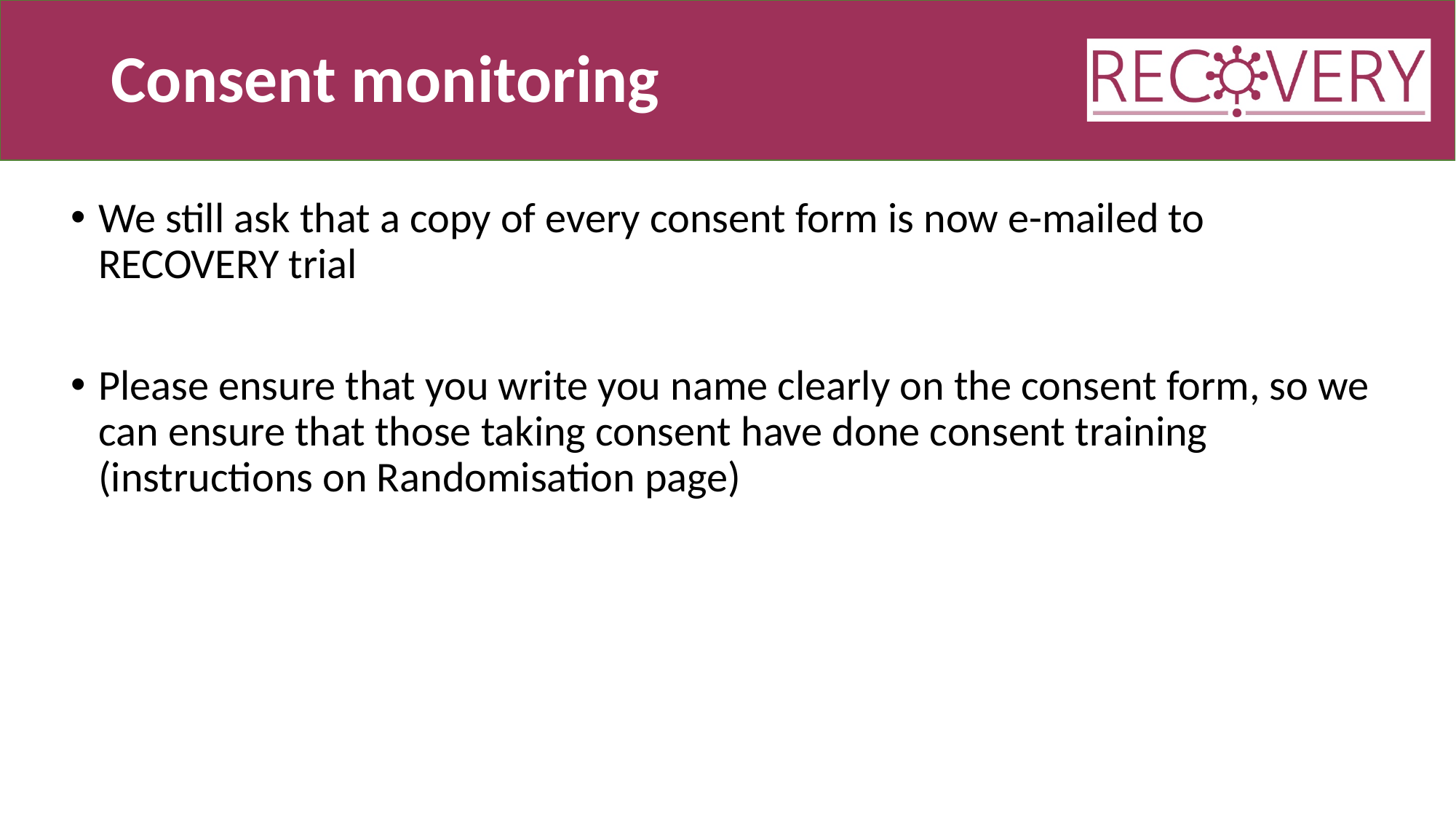

# Consent monitoring
We still ask that a copy of every consent form is now e-mailed to RECOVERY trial

Please ensure that you write you name clearly on the consent form, so we can ensure that those taking consent have done consent training (instructions on Randomisation page)